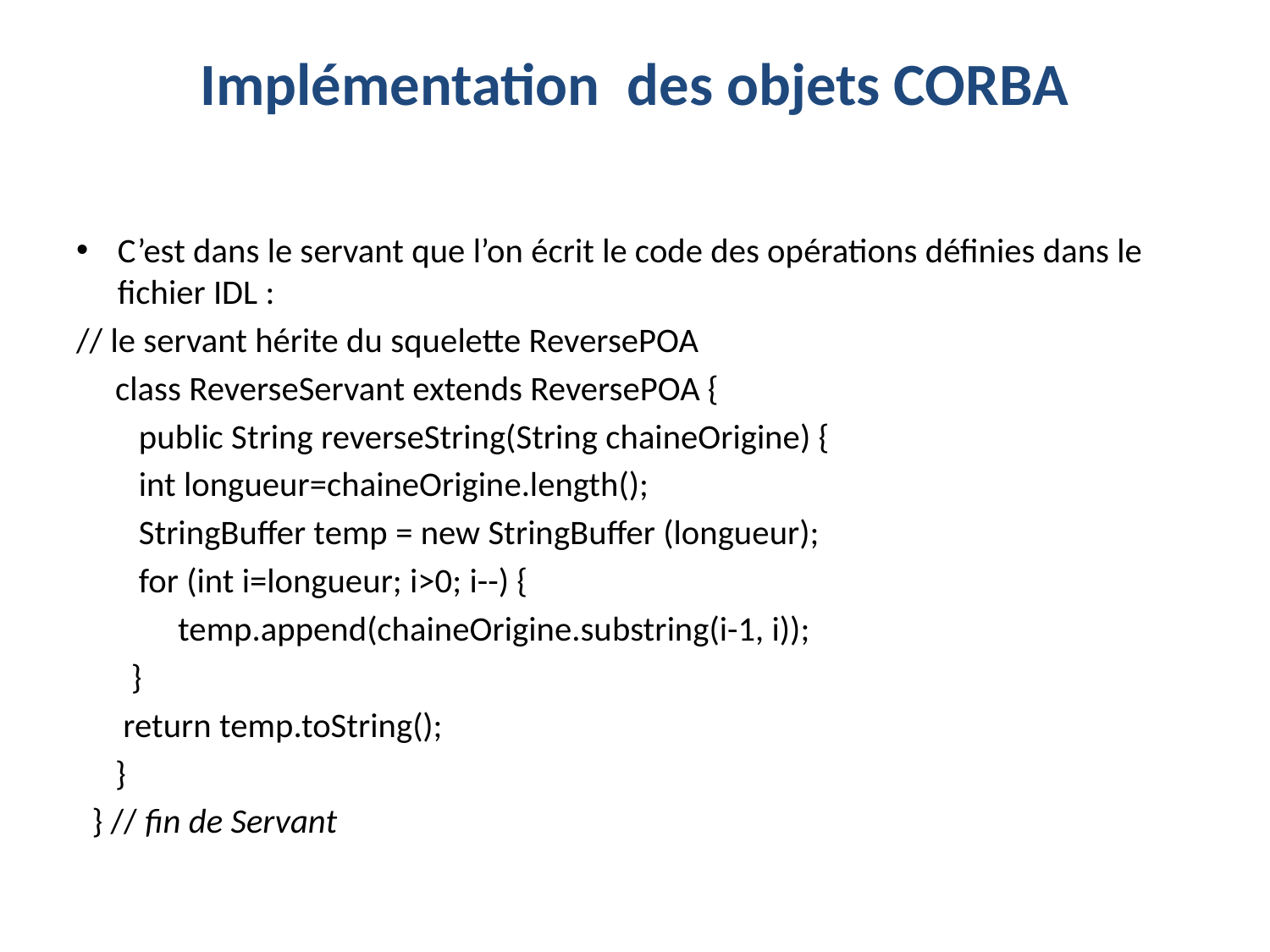

# Implémentation  des objets CORBA
C’est dans le servant que l’on écrit le code des opérations définies dans le fichier IDL :
// le servant hérite du squelette ReversePOA
     class ReverseServant extends ReversePOA {
        public String reverseString(String chaineOrigine) {
        int longueur=chaineOrigine.length();
        StringBuffer temp = new StringBuffer (longueur);
        for (int i=longueur; i>0; i--) {
             temp.append(chaineOrigine.substring(i-1, i));
       }
      return temp.toString();
     }
  } // fin de Servant